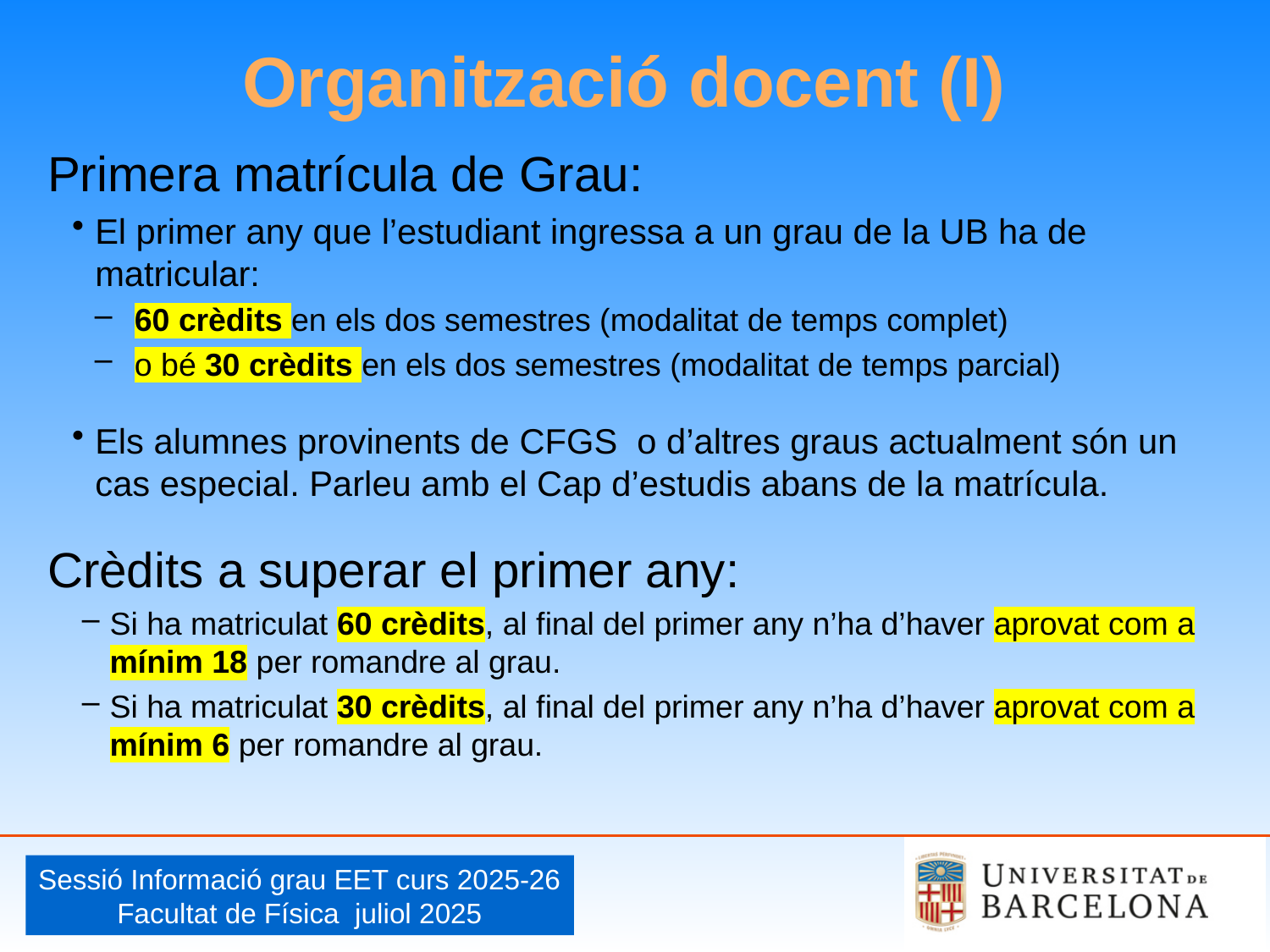

Organització docent (I)
Primera matrícula de Grau:
El primer any que l’estudiant ingressa a un grau de la UB ha de matricular:
60 crèdits en els dos semestres (modalitat de temps complet)
o bé 30 crèdits en els dos semestres (modalitat de temps parcial)

Els alumnes provinents de CFGS  o d’altres graus actualment són un cas especial. Parleu amb el Cap d’estudis abans de la matrícula.

Crèdits a superar el primer any:
Si ha matriculat 60 crèdits, al final del primer any n’ha d’haver aprovat com a mínim 18 per romandre al grau.
Si ha matriculat 30 crèdits, al final del primer any n’ha d’haver aprovat com a mínim 6 per romandre al grau.